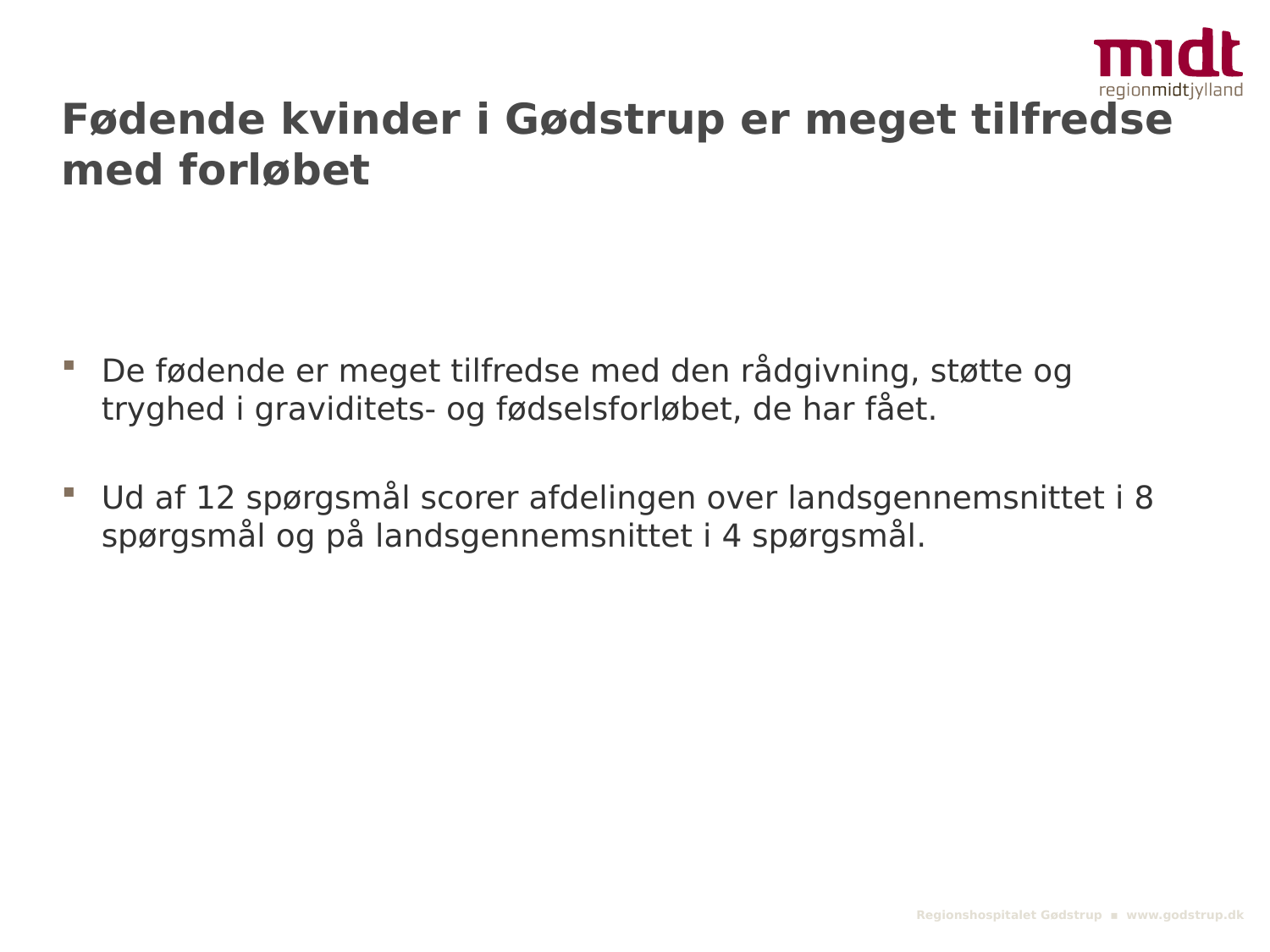

Fødende kvinder i Gødstrup er meget tilfredse med forløbet
De fødende er meget tilfredse med den rådgivning, støtte og tryghed i graviditets- og fødselsforløbet, de har fået.

Ud af 12 spørgsmål scorer afdelingen over landsgennemsnittet i 8 spørgsmål og på landsgennemsnittet i 4 spørgsmål.

Regionshospitalet Gødstrup  ▪  www.godstrup.dk